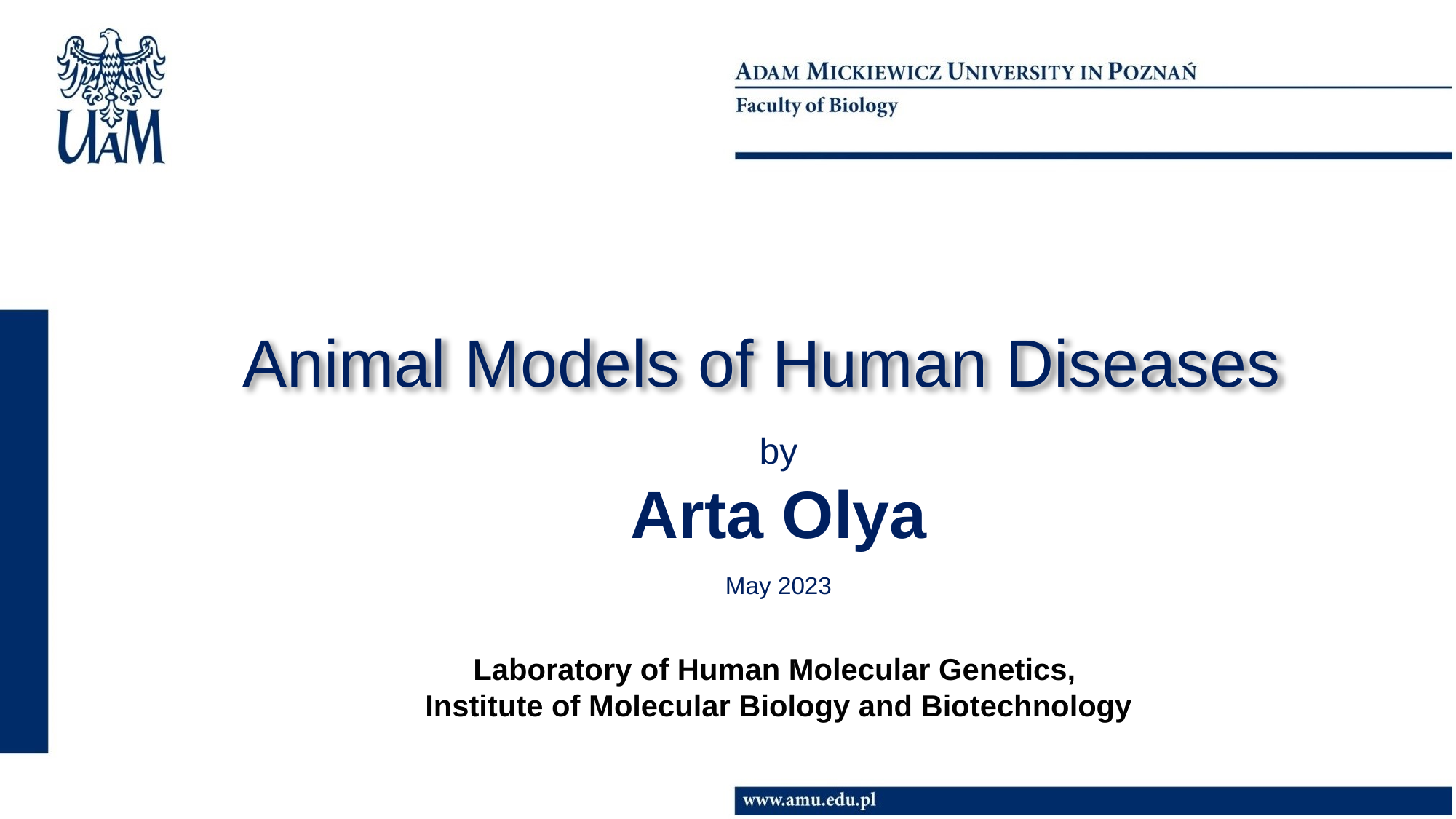

Animal Models of Human Diseases
by
Arta Olya

May 2023

Laboratory of Human Molecular Genetics,
Institute of Molecular Biology and Biotechnology